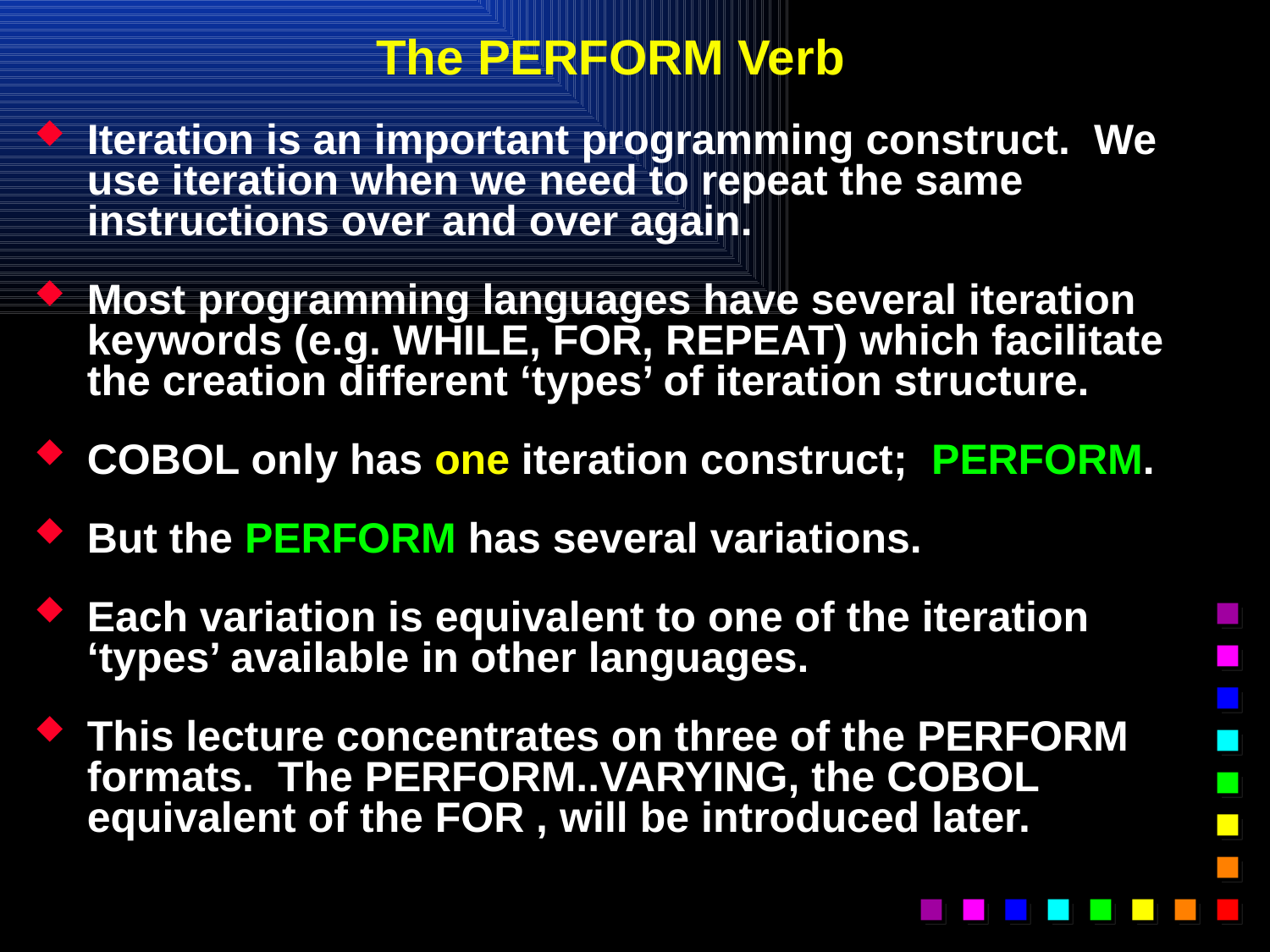

# The PERFORM Verb
Iteration is an important programming construct.  We use iteration when we need to repeat the same instructions over and over again.
Most programming languages have several iteration keywords (e.g. WHILE, FOR, REPEAT) which facilitate the creation different ‘types’ of iteration structure.
COBOL only has one iteration construct;  PERFORM.
But the PERFORM has several variations.
Each variation is equivalent to one of the iteration ‘types’ available in other languages.
This lecture concentrates on three of the PERFORM formats.  The PERFORM..VARYING, the COBOL equivalent of the FOR , will be introduced later.